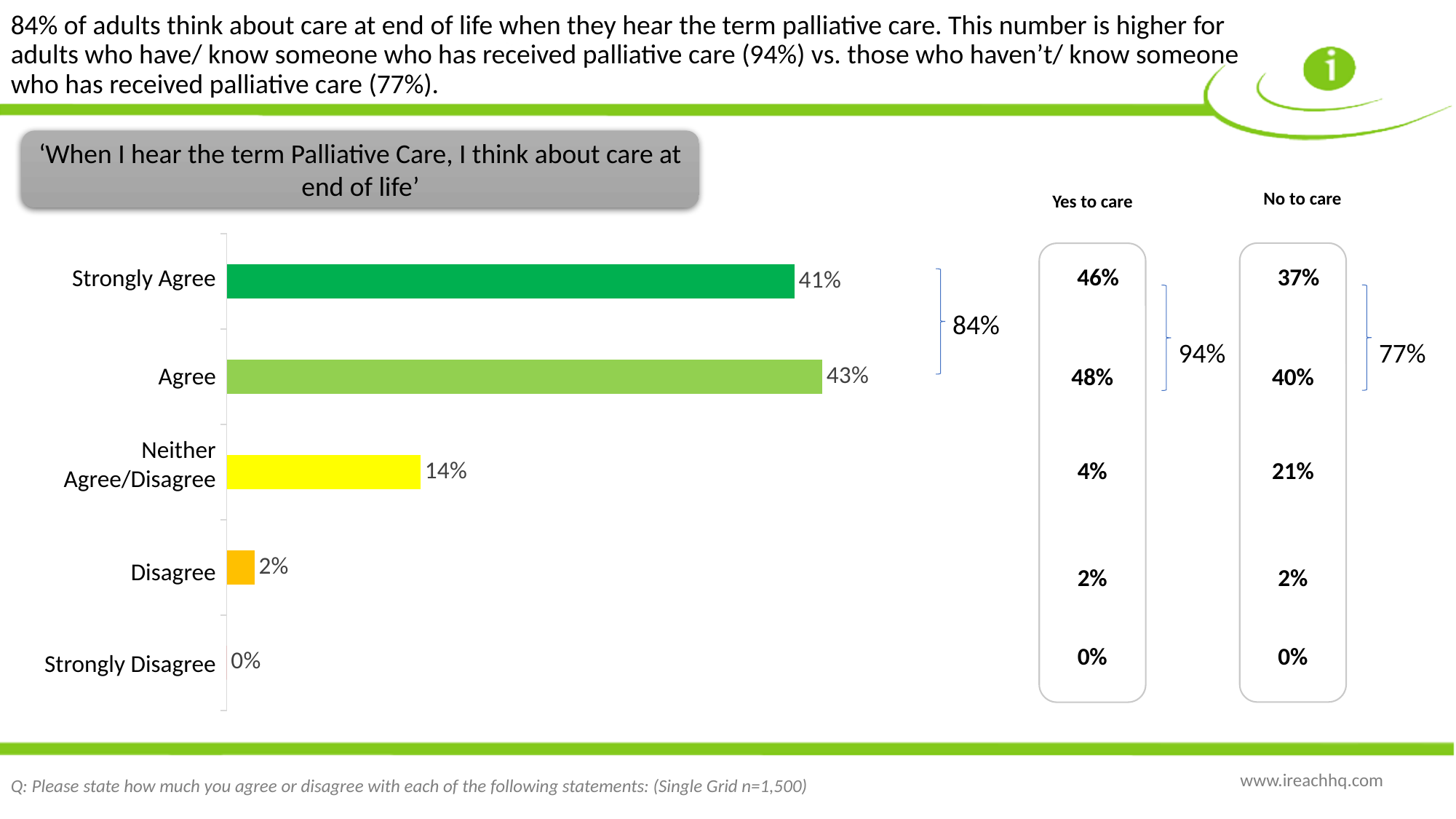

84% of adults think about care at end of life when they hear the term palliative care. This number is higher for adults who have/ know someone who has received palliative care (94%) vs. those who haven’t/ know someone who has received palliative care (77%).
‘When I hear the term Palliative Care, I think about care at end of life’
No to care
Yes to care

### Chart

| Category | Series 1 |
|---|---|
| Strongly Disgree | 0.0 |
| Disagree | 0.02 |
| Neither Agree nor Disagree | 0.14 |
| Agree | 0.43 |
| Strongly Agree | 0.41 |

37%
46%
Strongly Agree

84%
77%
94%
Agree
40%
48%
Neither Agree/Disagree
21%
4%
Disagree
2%
2%
0%
0%
Strongly Disagree
Q: Please state how much you agree or disagree with each of the following statements: (Single Grid n=1,500)